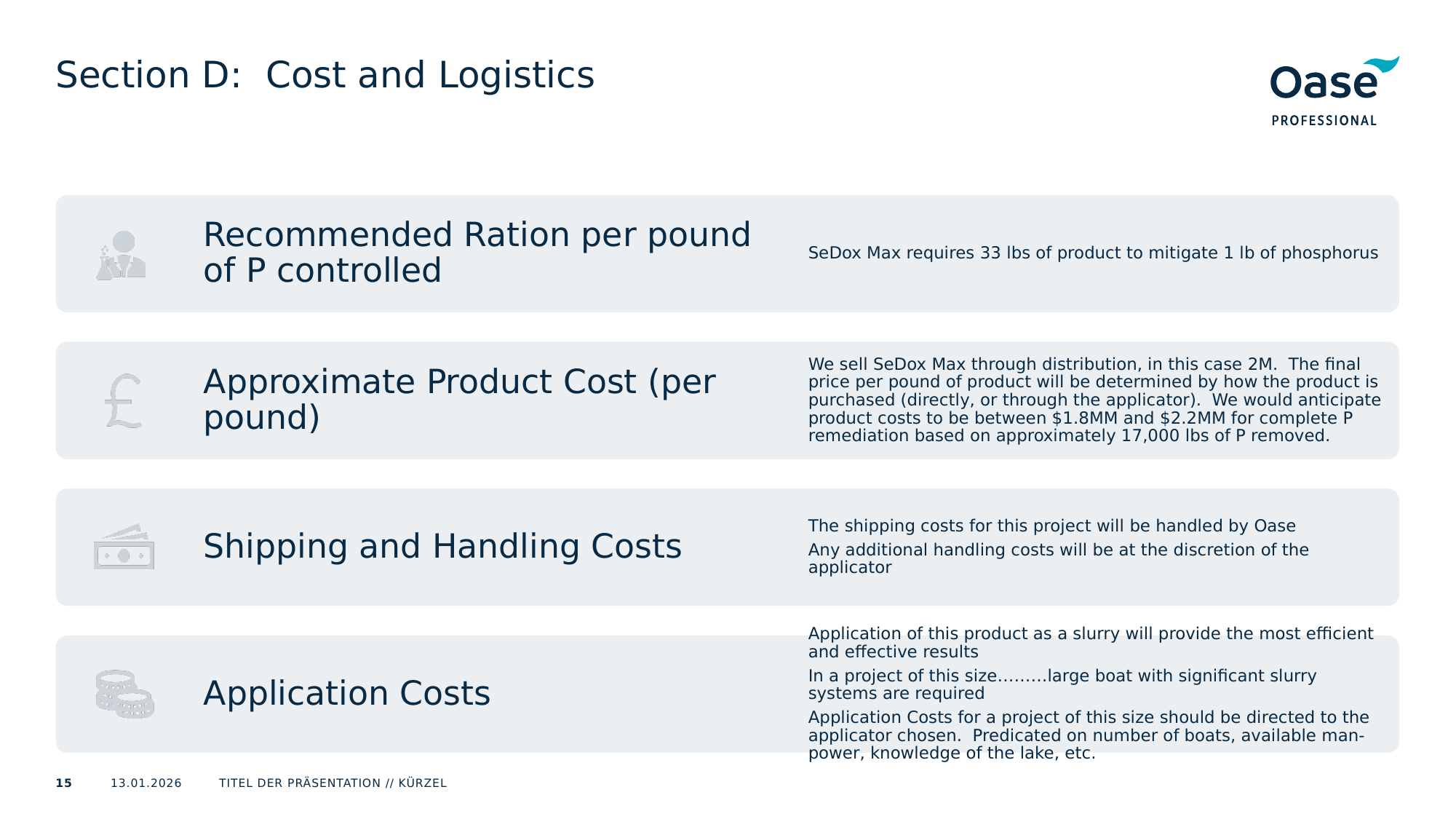

# Section D:  Cost and Logistics
Recommended Ration per pound of P controlled
SeDox Max requires 33 lbs of product to mitigate 1 lb of phosphorus
Approximate Product Cost (per pound)
We sell SeDox Max through distribution, in this case 2M.  The final price per pound of product will be determined by how the product is purchased (directly, or through the applicator).  We would anticipate product costs to be between $1.8MM and $2.2MM for complete P remediation based on approximately 17,000 lbs of P removed.
Shipping and Handling Costs
The shipping costs for this project will be handled by Oase
Any additional handling costs will be at the discretion of the applicator
Application Costs
Application of this product as a slurry will provide the most efficient and effective results
In a project of this size………large boat with significant slurry systems are required
Application Costs for a project of this size should be directed to the applicator chosen.  Predicated on number of boats, available man-power, knowledge of the lake, etc.
Titel der Präsentation // Kürzel
13.01.2026
15